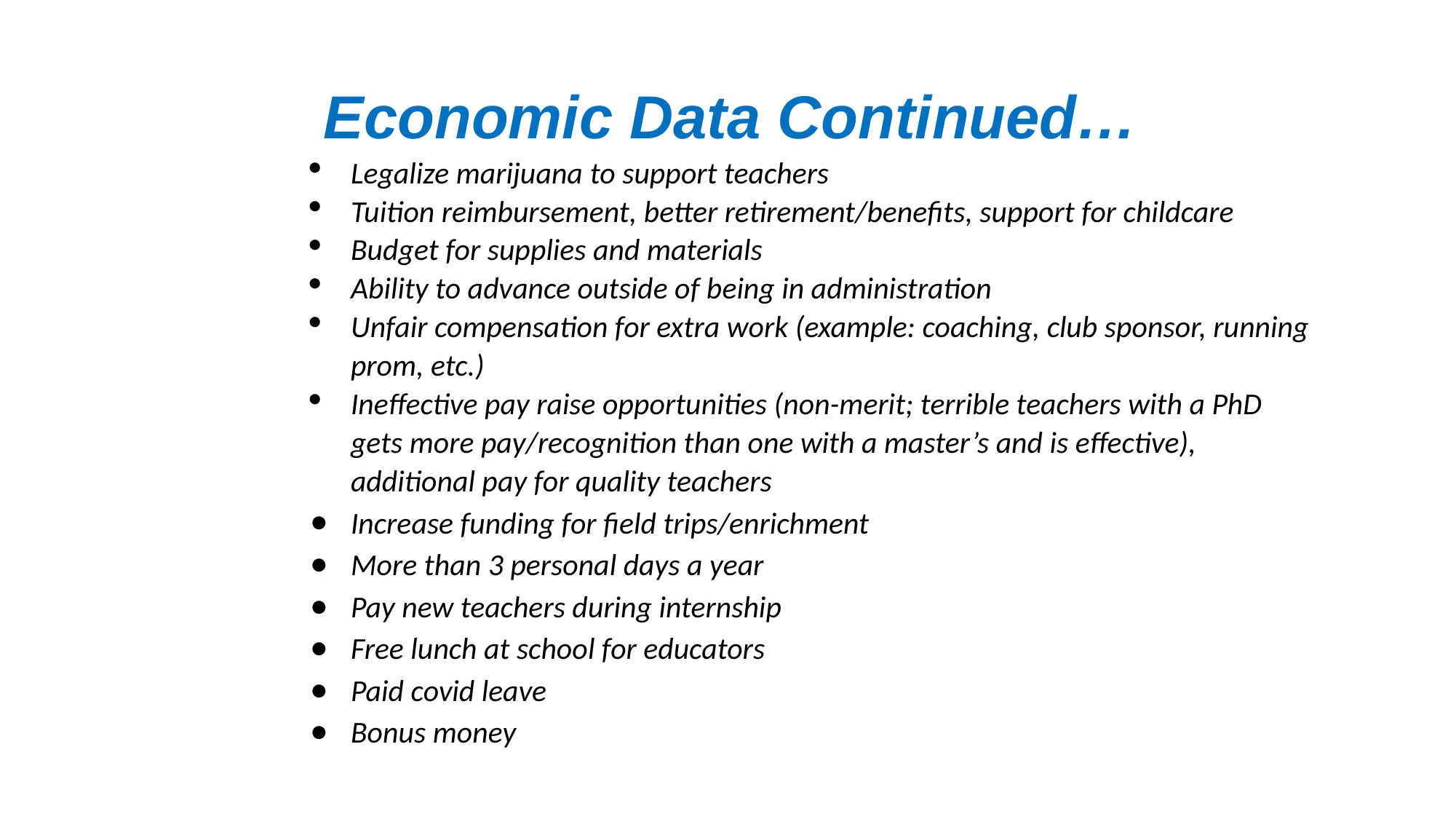

Economic Data Continued…
Legalize marijuana to support teachers
Tuition reimbursement, better retirement/benefits, support for childcare
Budget for supplies and materials
Ability to advance outside of being in administration
Unfair compensation for extra work (example: coaching, club sponsor, running prom, etc.)
Ineffective pay raise opportunities (non-merit; terrible teachers with a PhD gets more pay/recognition than one with a master’s and is effective), additional pay for quality teachers
Increase funding for field trips/enrichment
More than 3 personal days a year
Pay new teachers during internship
Free lunch at school for educators
Paid covid leave
Bonus money